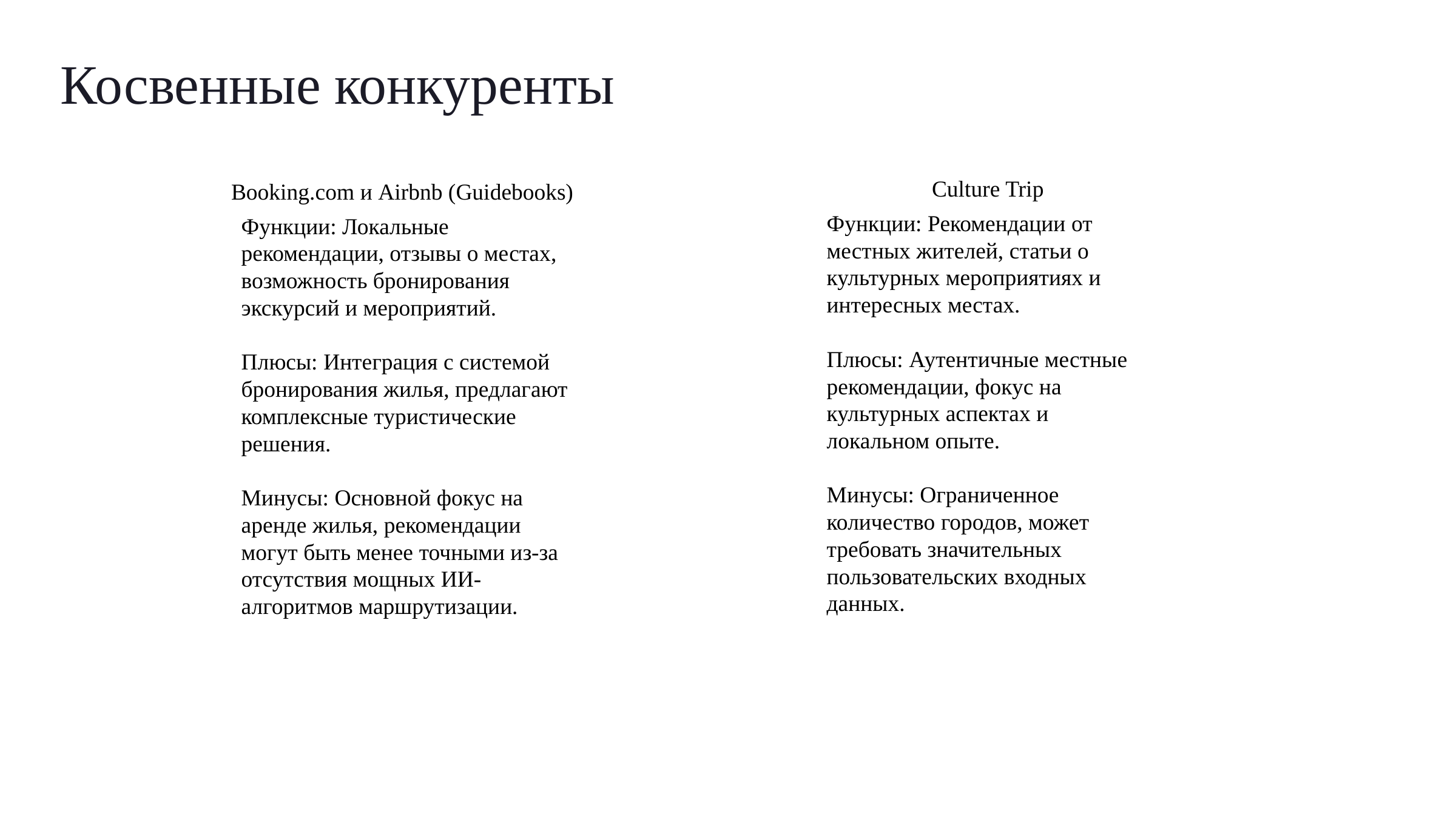

Косвенные конкуренты
Culture Trip
Booking.com и Airbnb (Guidebooks)
Функции: Рекомендации от местных жителей, статьи о культурных мероприятиях и интересных местах.

Плюсы: Аутентичные местные рекомендации, фокус на культурных аспектах и локальном опыте.

Минусы: Ограниченное количество городов, может требовать значительных пользовательских входных данных.
Функции: Локальные рекомендации, отзывы о местах, возможность бронирования экскурсий и мероприятий.

Плюсы: Интеграция с системой бронирования жилья, предлагают комплексные туристические решения.

Минусы: Основной фокус на аренде жилья, рекомендации могут быть менее точными из-за отсутствия мощных ИИ-алгоритмов маршрутизации.